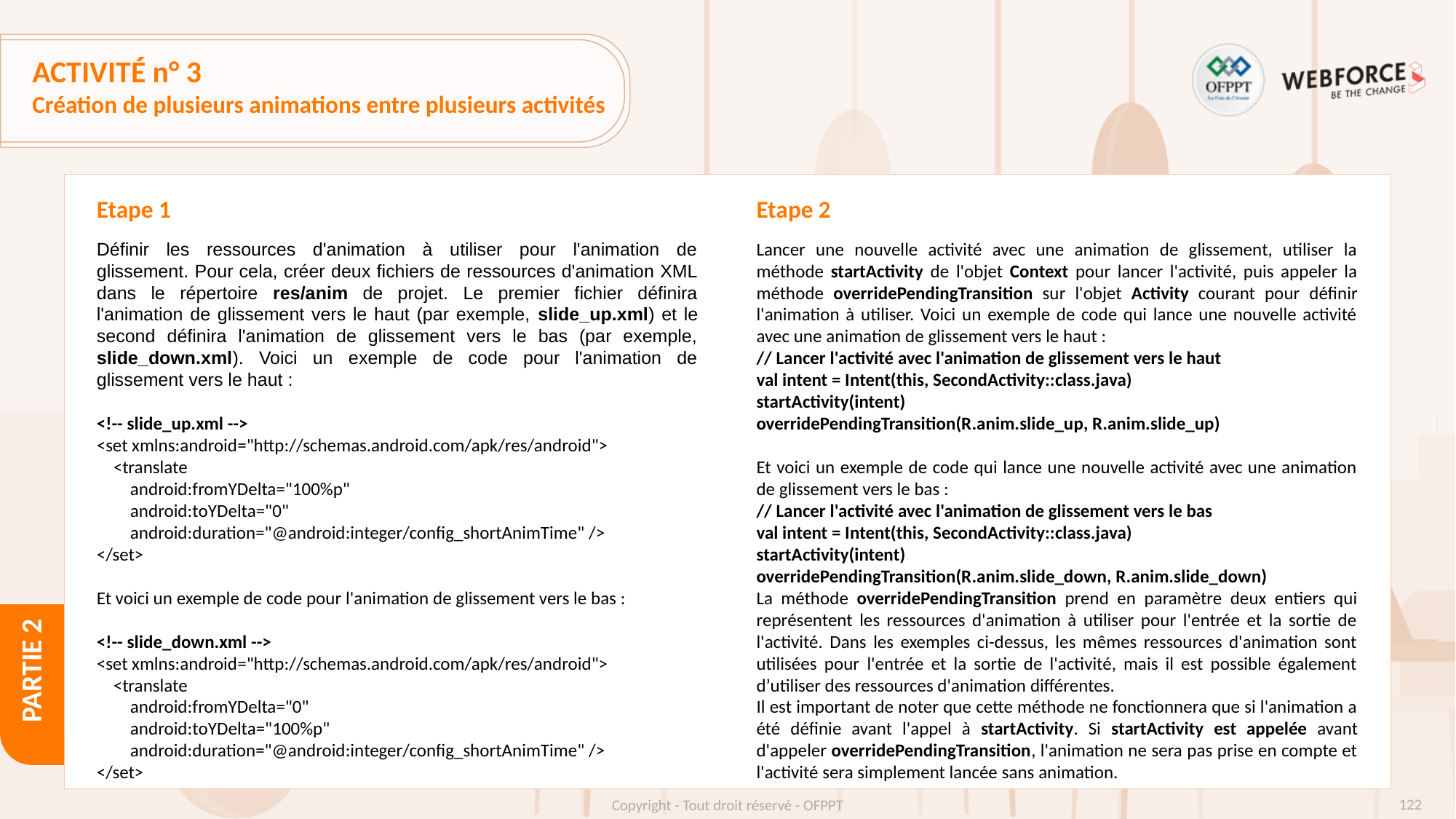

# ACTIVITÉ n° 3
Création de plusieurs animations entre plusieurs activités
Etape 1
Etape 2
Définir les ressources d'animation à utiliser pour l'animation de glissement. Pour cela, créer deux fichiers de ressources d'animation XML dans le répertoire res/anim de projet. Le premier fichier définira l'animation de glissement vers le haut (par exemple, slide_up.xml) et le second définira l'animation de glissement vers le bas (par exemple, slide_down.xml). Voici un exemple de code pour l'animation de glissement vers le haut :

<!-- slide_up.xml -->
<set xmlns:android="http://schemas.android.com/apk/res/android">
    <translate
        android:fromYDelta="100%p"
        android:toYDelta="0"
        android:duration="@android:integer/config_shortAnimTime" />
</set>

Et voici un exemple de code pour l'animation de glissement vers le bas :

<!-- slide_down.xml -->
<set xmlns:android="http://schemas.android.com/apk/res/android">
    <translate
        android:fromYDelta="0"
        android:toYDelta="100%p"
        android:duration="@android:integer/config_shortAnimTime" />
</set>

Lancer une nouvelle activité avec une animation de glissement, utiliser la méthode startActivity de l'objet Context pour lancer l'activité, puis appeler la méthode overridePendingTransition sur l'objet Activity courant pour définir l'animation à utiliser. Voici un exemple de code qui lance une nouvelle activité avec une animation de glissement vers le haut :
// Lancer l'activité avec l'animation de glissement vers le haut
val intent = Intent(this, SecondActivity::class.java)
startActivity(intent)
overridePendingTransition(R.anim.slide_up, R.anim.slide_up)

Et voici un exemple de code qui lance une nouvelle activité avec une animation de glissement vers le bas :
// Lancer l'activité avec l'animation de glissement vers le bas
val intent = Intent(this, SecondActivity::class.java)
startActivity(intent)
overridePendingTransition(R.anim.slide_down, R.anim.slide_down)
La méthode overridePendingTransition prend en paramètre deux entiers qui représentent les ressources d'animation à utiliser pour l'entrée et la sortie de l'activité. Dans les exemples ci-dessus, les mêmes ressources d'animation sont utilisées pour l'entrée et la sortie de l'activité, mais il est possible également d’utiliser des ressources d'animation différentes.
Il est important de noter que cette méthode ne fonctionnera que si l'animation a été définie avant l'appel à startActivity. Si startActivity est appelée avant d'appeler overridePendingTransition, l'animation ne sera pas prise en compte et l'activité sera simplement lancée sans animation.